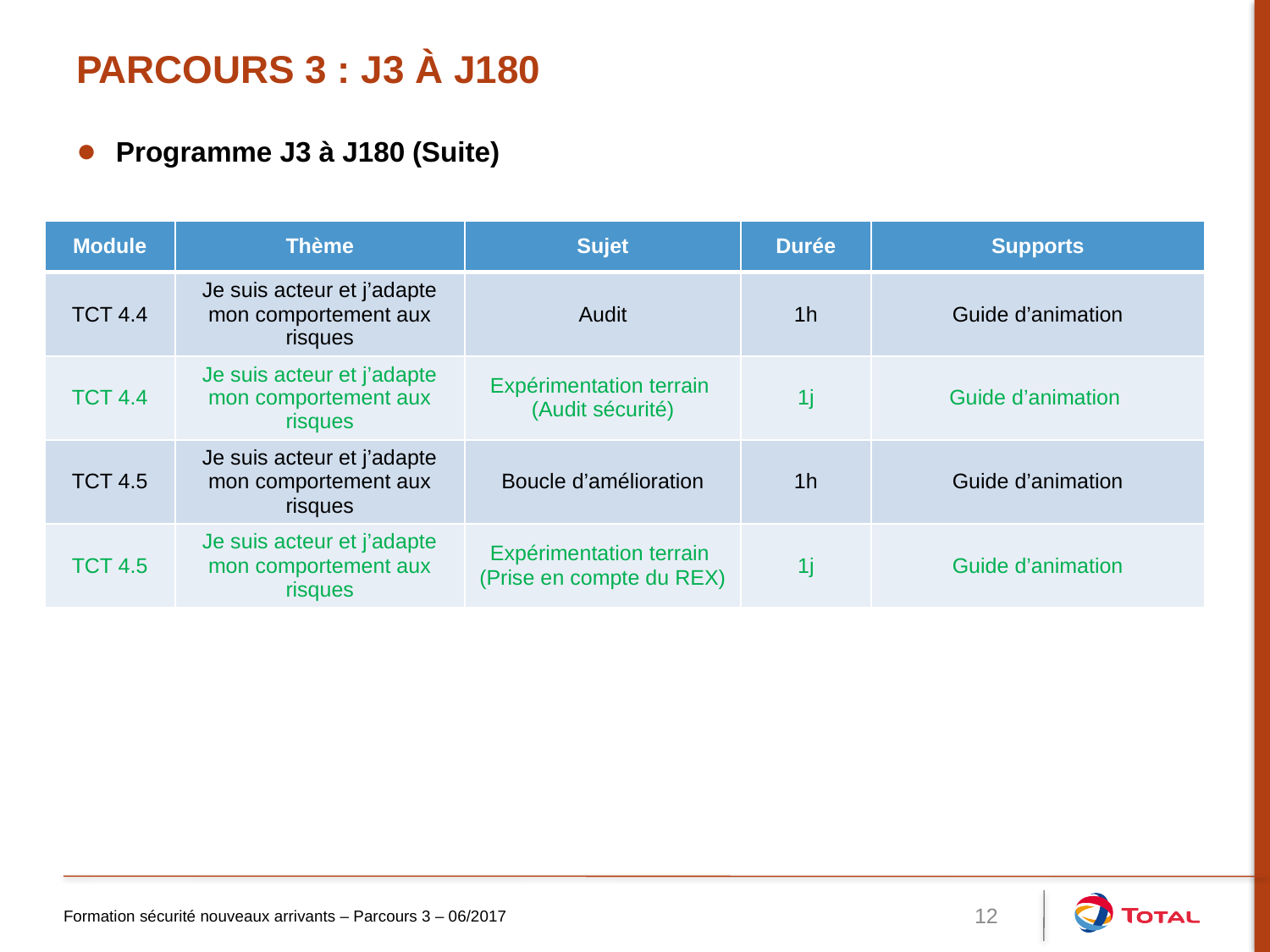

# Parcours 3 : J3 à J180
Programme J3 à J180 (Suite)
| Module | Thème | Sujet | Durée | Supports |
| --- | --- | --- | --- | --- |
| TCT 4.4 | Je suis acteur et j’adapte mon comportement aux risques | Audit | 1h | Guide d’animation |
| TCT 4.4 | Je suis acteur et j’adapte mon comportement aux risques | Expérimentation terrain (Audit sécurité) | 1j | Guide d’animation |
| TCT 4.5 | Je suis acteur et j’adapte mon comportement aux risques | Boucle d’amélioration | 1h | Guide d’animation |
| TCT 4.5 | Je suis acteur et j’adapte mon comportement aux risques | Expérimentation terrain (Prise en compte du REX) | 1j | Guide d’animation |
Formation sécurité nouveaux arrivants – Parcours 3 – 06/2017
12